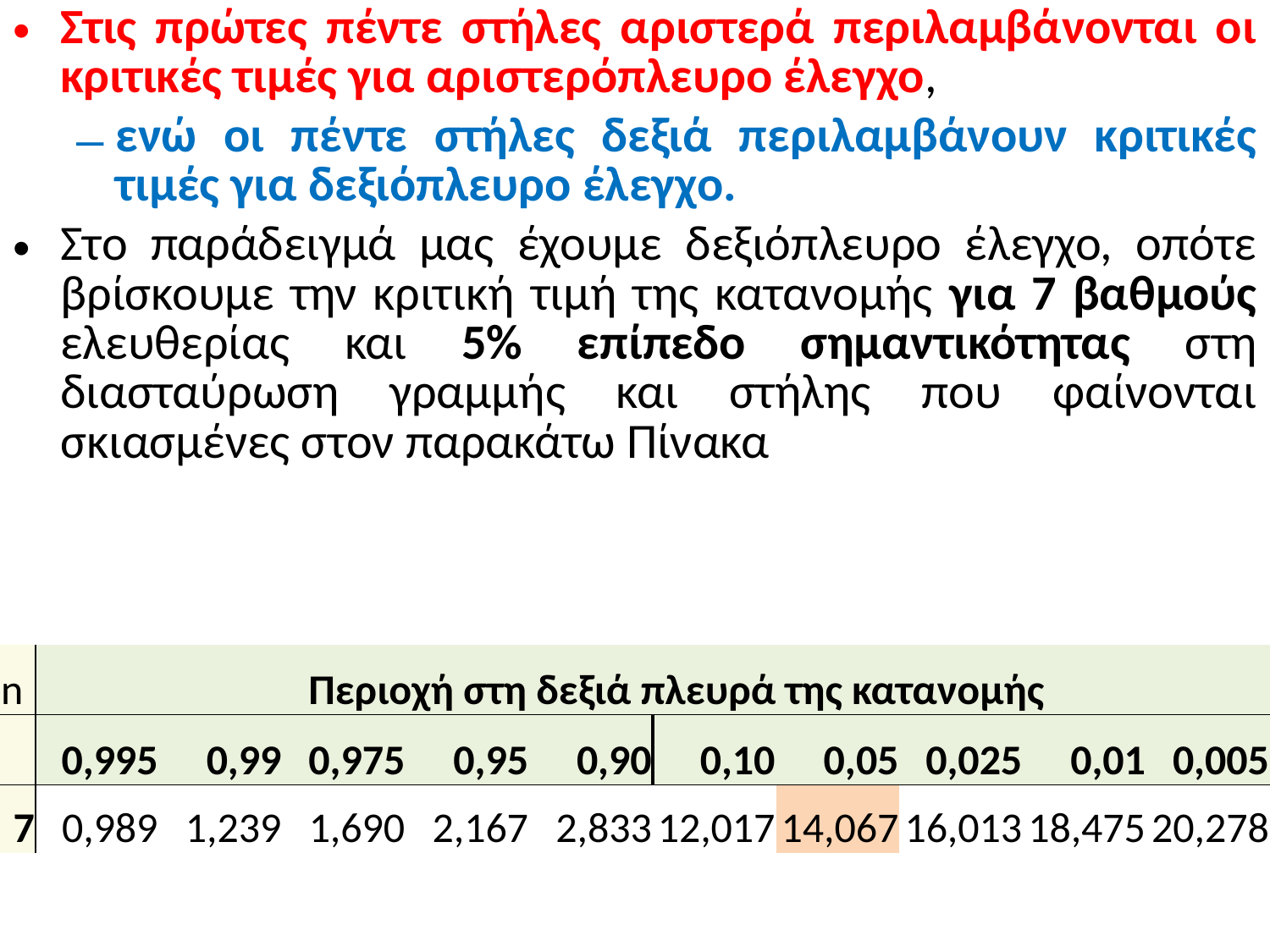

Στις πρώτες πέντε στήλες αριστερά περιλαμβάνονται οι κριτικές τιμές για αριστερόπλευρο έλεγχο,
ενώ οι πέντε στήλες δεξιά περιλαμβάνουν κριτικές τιμές για δεξιόπλευρο έλεγχο.
Στο παράδειγμά μας έχουμε δεξιόπλευρο έλεγχο, οπότε βρίσκουμε την κριτική τιμή της κατανομής για 7 βαθμούς ελευθερίας και 5% επίπεδο σημαντικότητας στη διασταύρωση γραμμής και στήλης που φαίνονται σκιασμένες στον παρακάτω Πίνακα

| n | Περιοχή στη δεξιά πλευρά της κατανομής |  |  |  |  |  |  |  |  |  |
| --- | --- | --- | --- | --- | --- | --- | --- | --- | --- | --- |
|  | 0,995 | 0,99 | 0,975 | 0,95 | 0,90 | 0,10 | 0,05 | 0,025 | 0,01 | 0,005 |
| 7 | 0,989 | 1,239 | 1,690 | 2,167 | 2,833 | 12,017 | 14,067 | 16,013 | 18,475 | 20,278 |